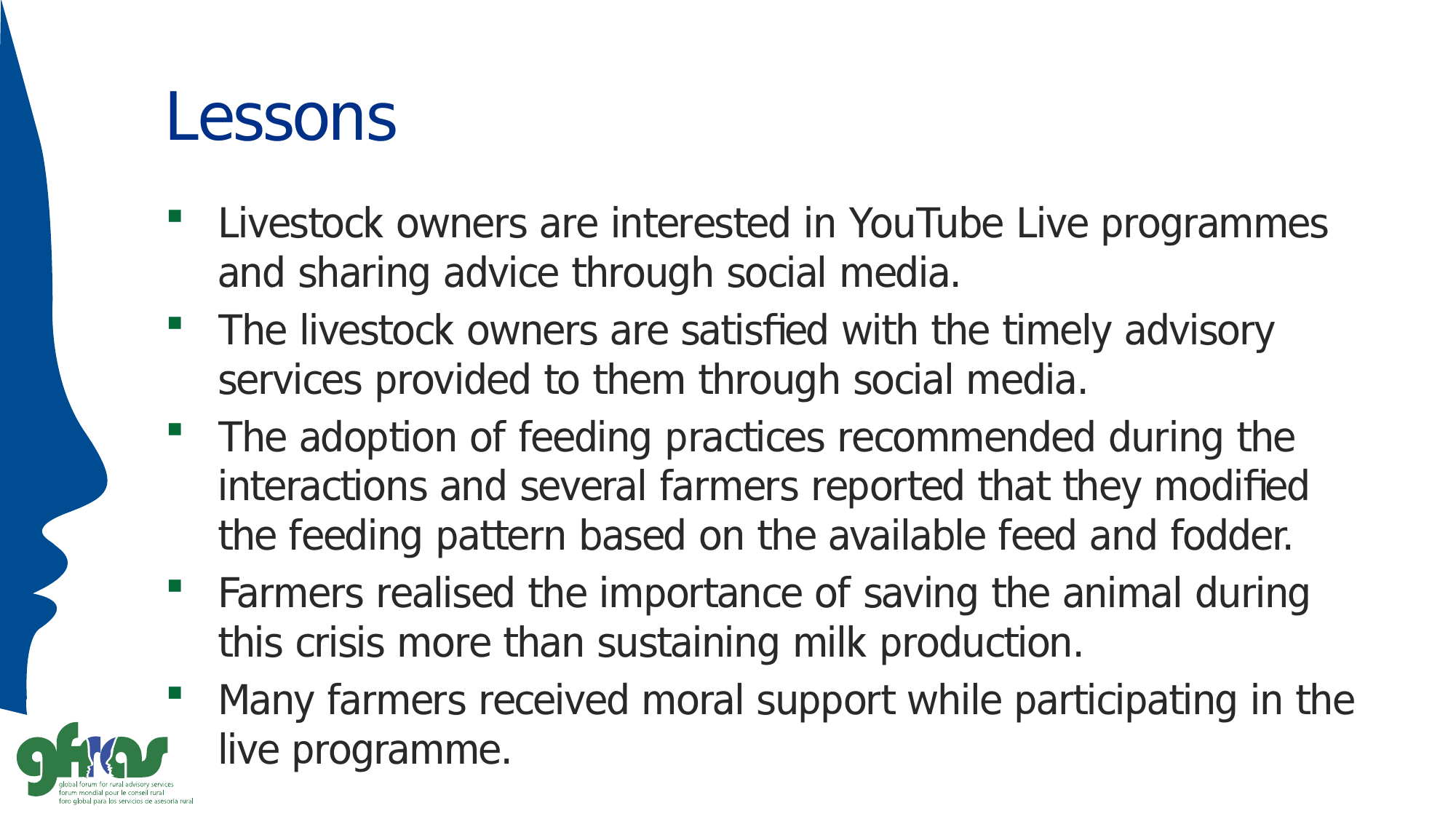

# Lessons
Livestock owners are interested in YouTube Live programmes and sharing advice through social media.
The livestock owners are satisfied with the timely advisory services provided to them through social media.
The adoption of feeding practices recommended during the interactions and several farmers reported that they modified the feeding pattern based on the available feed and fodder.
Farmers realised the importance of saving the animal during this crisis more than sustaining milk production.
Many farmers received moral support while participating in the live programme.